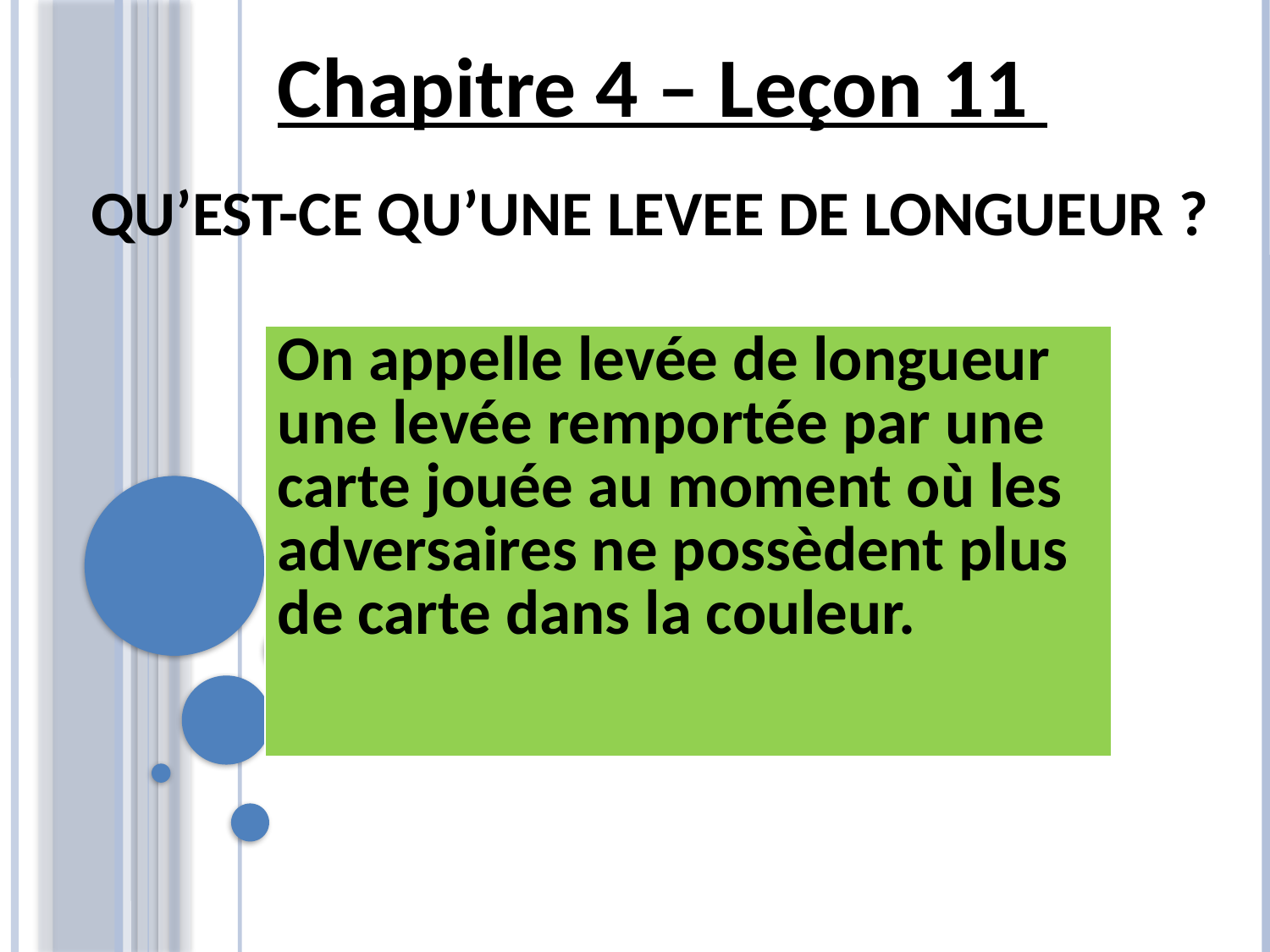

Chapitre 4 – Leçon 11
QU’EST-CE QU’UNE LEVEE DE LONGUEUR ?
| On appelle levée de longueur une levée remportée par une carte jouée au moment où les adversaires ne possèdent plus de carte dans la couleur. |
| --- |